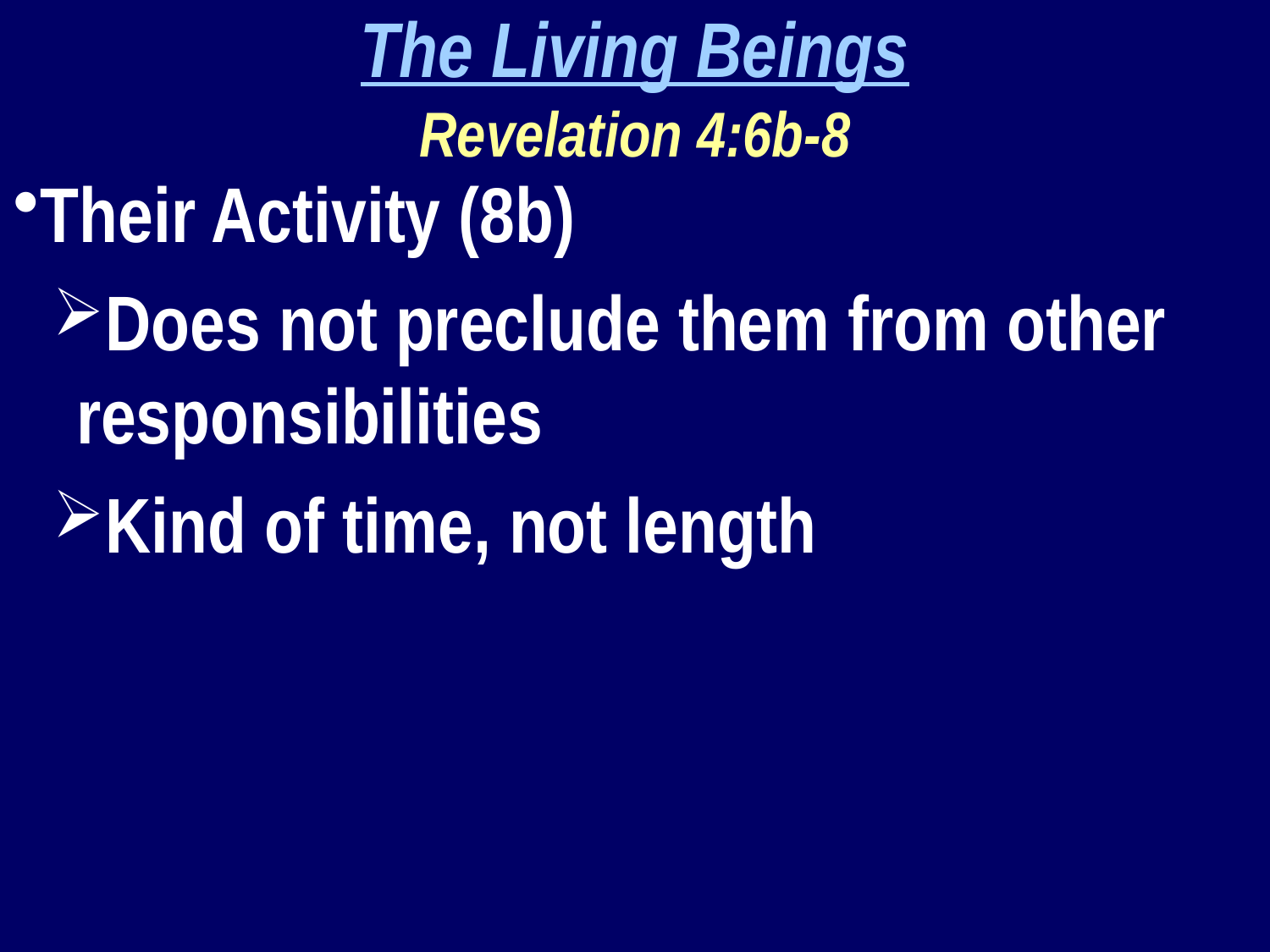

The Living Beings
Revelation 4:6b-8
Their Activity (8b)
Does not preclude them from other responsibilities
Kind of time, not length